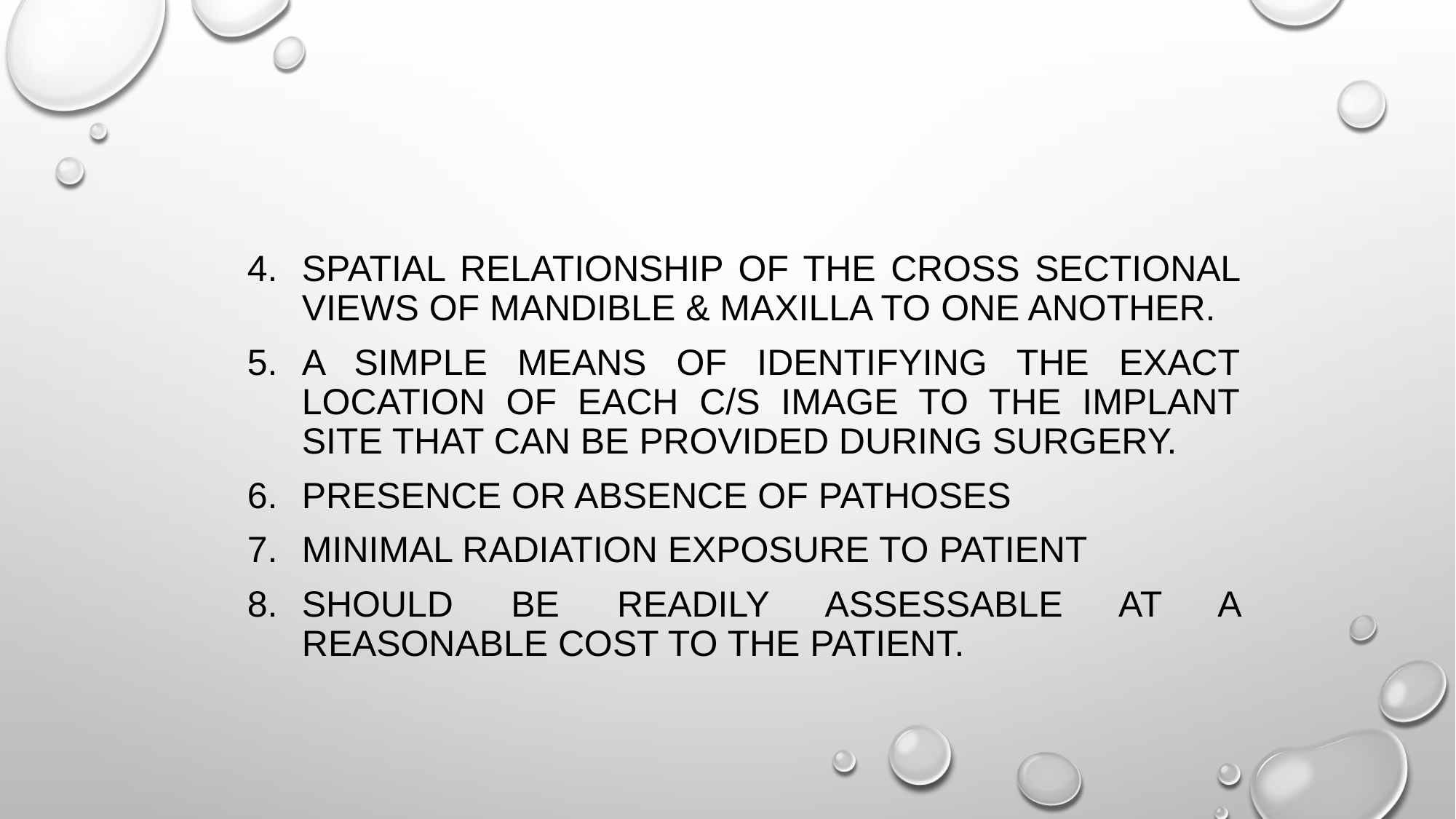

#
Spatial relationship of the cross sectional views of mandible & maxilla to one another.
A simple means of identifying the exact location of each c/s image to the implant site that can be provided during surgery.
Presence or absence of pathoses
Minimal radiation exposure to patient
should be readily assessable at a reasonable cost to the patient.